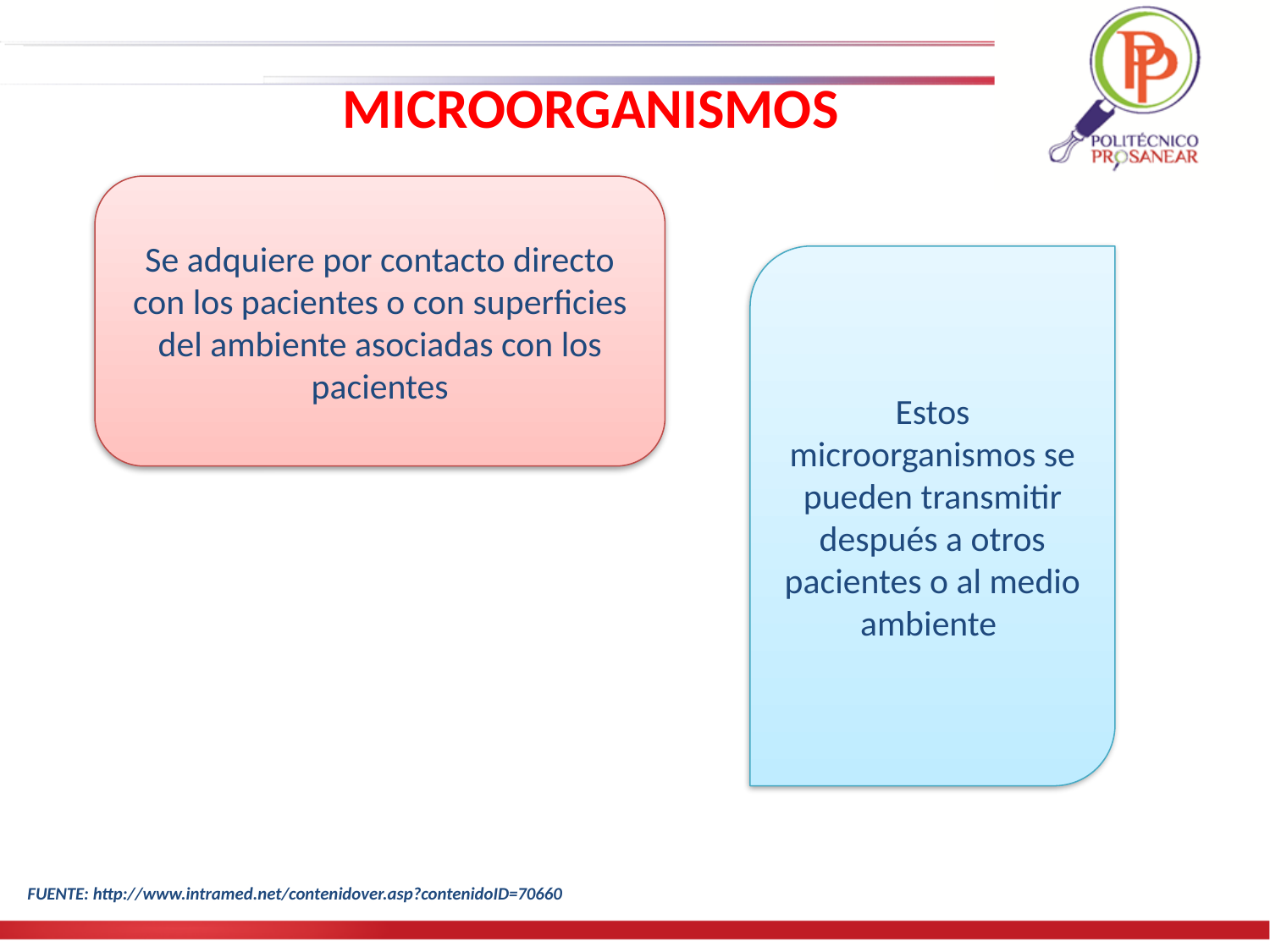

# MICROORGANISMOS
Se adquiere por contacto directo con los pacientes o con superficies del ambiente asociadas con los pacientes
Estos microorganismos se pueden transmitir después a otros pacientes o al medio ambiente
FUENTE: http://www.intramed.net/contenidover.asp?contenidoID=70660